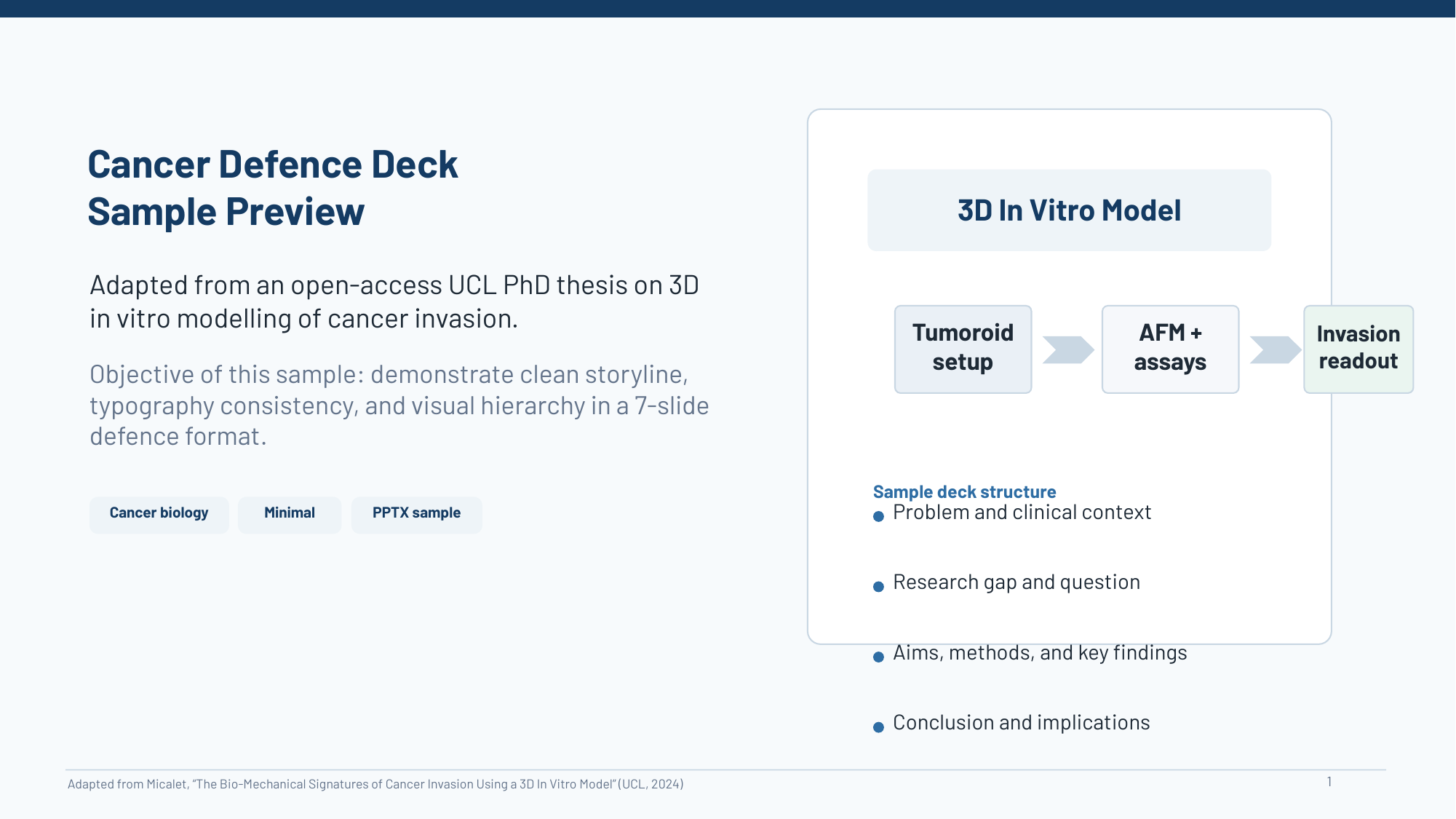

Cancer Defence Deck
Sample Preview

3D In Vitro Model
Adapted from an open-access UCL PhD thesis on 3D in vitro modelling of cancer invasion.

Tumoroid
setup
AFM +
assays
Invasion
readout

Objective of this sample: demonstrate clean storyline, typography consistency, and visual hierarchy in a 7-slide defence format.
Sample deck structure

Problem and clinical context
Cancer biology
Minimal
PPTX sample

Research gap and question

Aims, methods, and key findings

Conclusion and implications

1

Adapted from Micalet, “The Bio-Mechanical Signatures of Cancer Invasion Using a 3D In Vitro Model” (UCL, 2024)